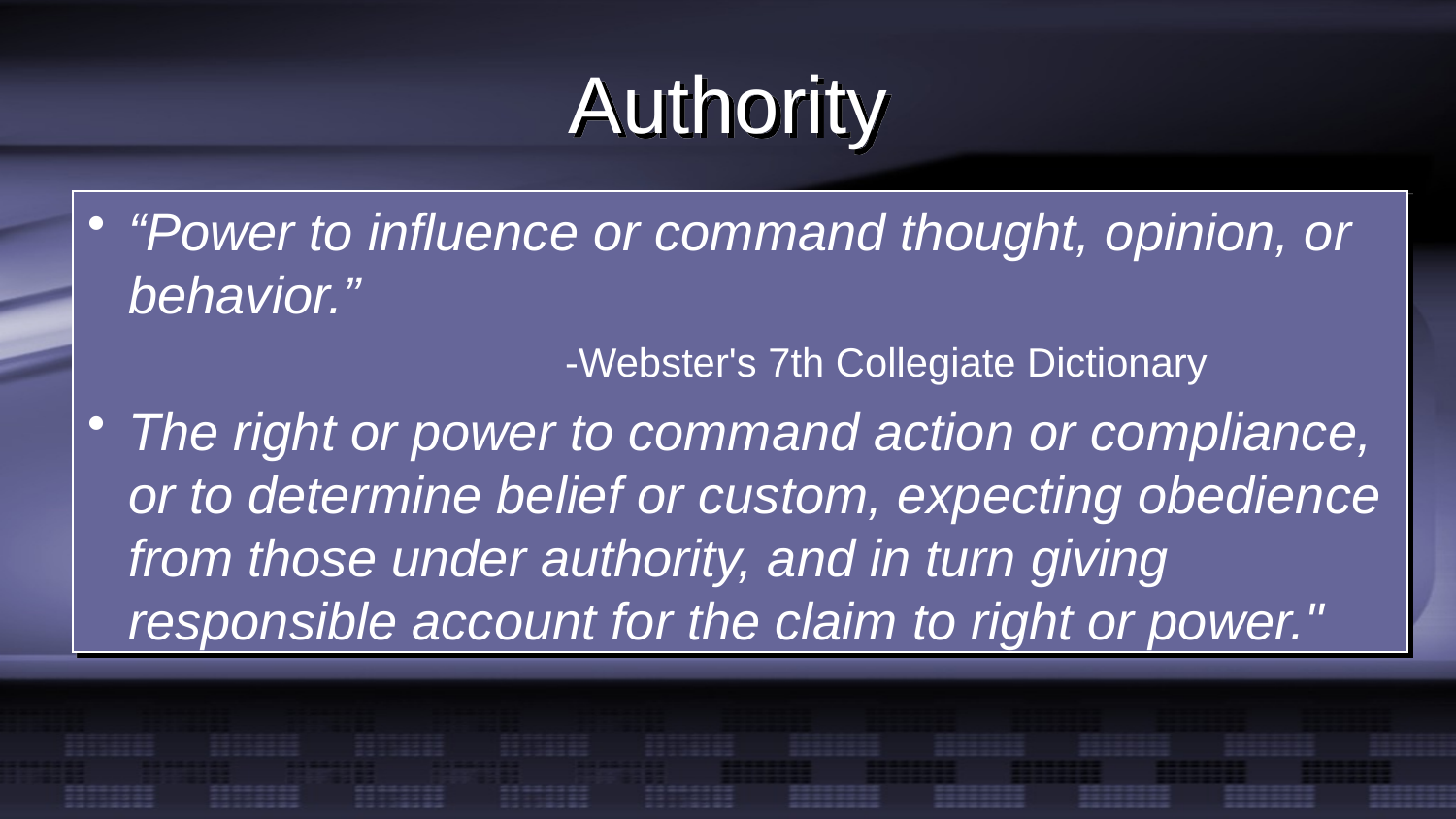

# Authority
“Power to influence or command thought, opinion, or behavior.”   										-Webster's 7th Collegiate Dictionary
The right or power to command action or compliance, or to determine belief or custom, expecting obedience from those under authority, and in turn giving responsible account for the claim to right or power."